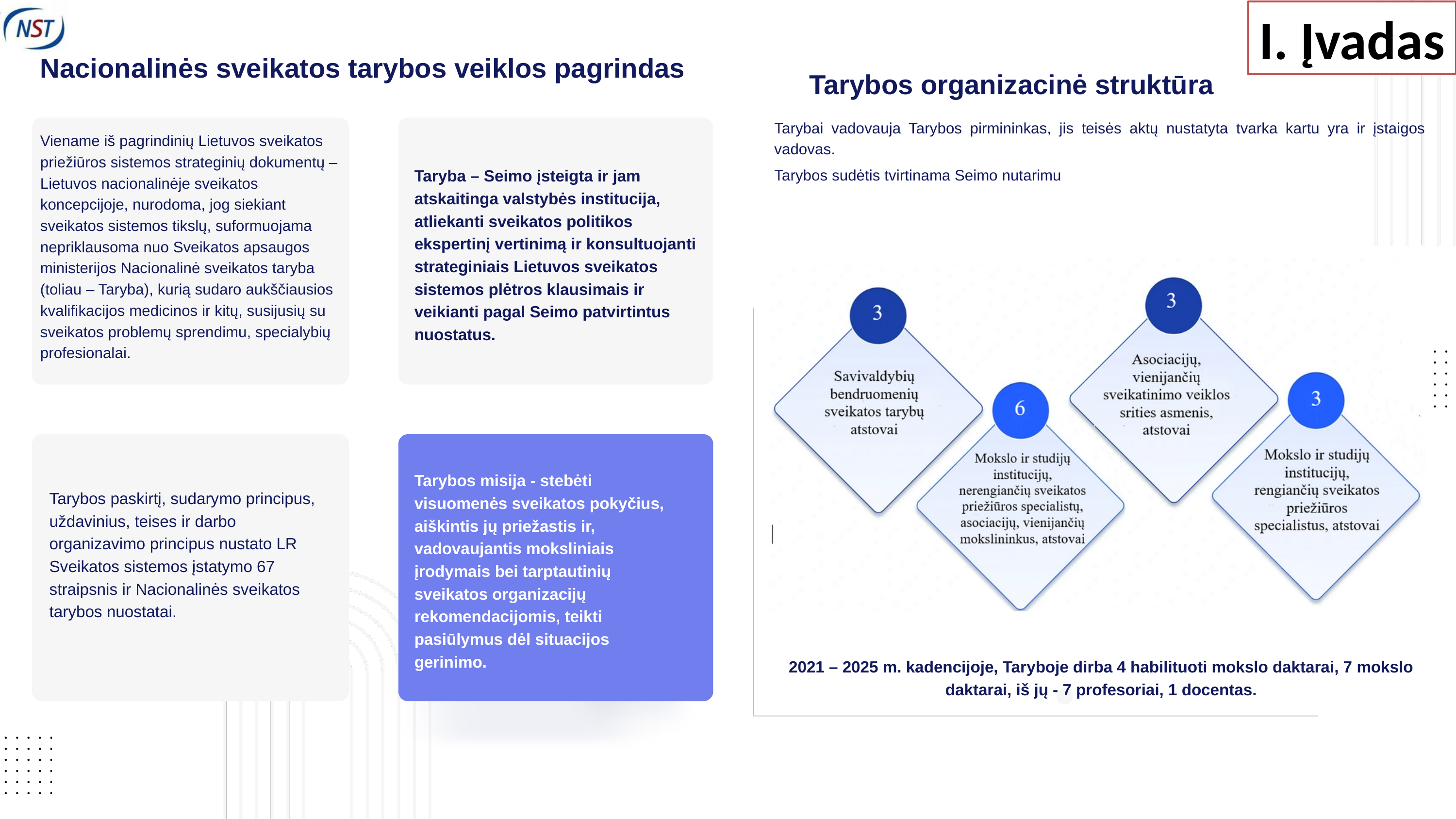

I. Įvadas
Nacionalinės sveikatos tarybos veiklos pagrindas
Tarybos organizacinė struktūra
Tarybai vadovauja Tarybos pirmininkas, jis teisės aktų nustatyta tvarka kartu yra ir įstaigos vadovas.

Viename iš pagrindinių Lietuvos sveikatos priežiūros sistemos strateginių dokumentų – Lietuvos nacionalinėje sveikatos koncepcijoje, nurodoma, jog siekiant sveikatos sistemos tikslų, suformuojama nepriklausoma nuo Sveikatos apsaugos ministerijos Nacionalinė sveikatos taryba (toliau – Taryba), kurią sudaro aukščiausios kvalifikacijos medicinos ir kitų, susijusių su sveikatos problemų sprendimu, specialybių profesionalai.
Taryba – Seimo įsteigta ir jam atskaitinga valstybės institucija, atliekanti sveikatos politikos ekspertinį vertinimą ir konsultuojanti strateginiais Lietuvos sveikatos sistemos plėtros klausimais ir veikianti pagal Seimo patvirtintus nuostatus.
Tarybos sudėtis tvirtinama Seimo nutarimu

Tarybos misija - stebėti visuomenės sveikatos pokyčius, aiškintis jų priežastis ir, vadovaujantis moksliniais įrodymais bei tarptautinių sveikatos organizacijų rekomendacijomis, teikti pasiūlymus dėl situacijos gerinimo.
Tarybos paskirtį, sudarymo principus, uždavinius, teises ir darbo organizavimo principus nustato LR Sveikatos sistemos įstatymo 67 straipsnis ir Nacionalinės sveikatos tarybos nuostatai.

2021 – 2025 m. kadencijoje, Taryboje dirba 4 habilituoti mokslo daktarai, 7 mokslo daktarai, iš jų - 7 profesoriai, 1 docentas.